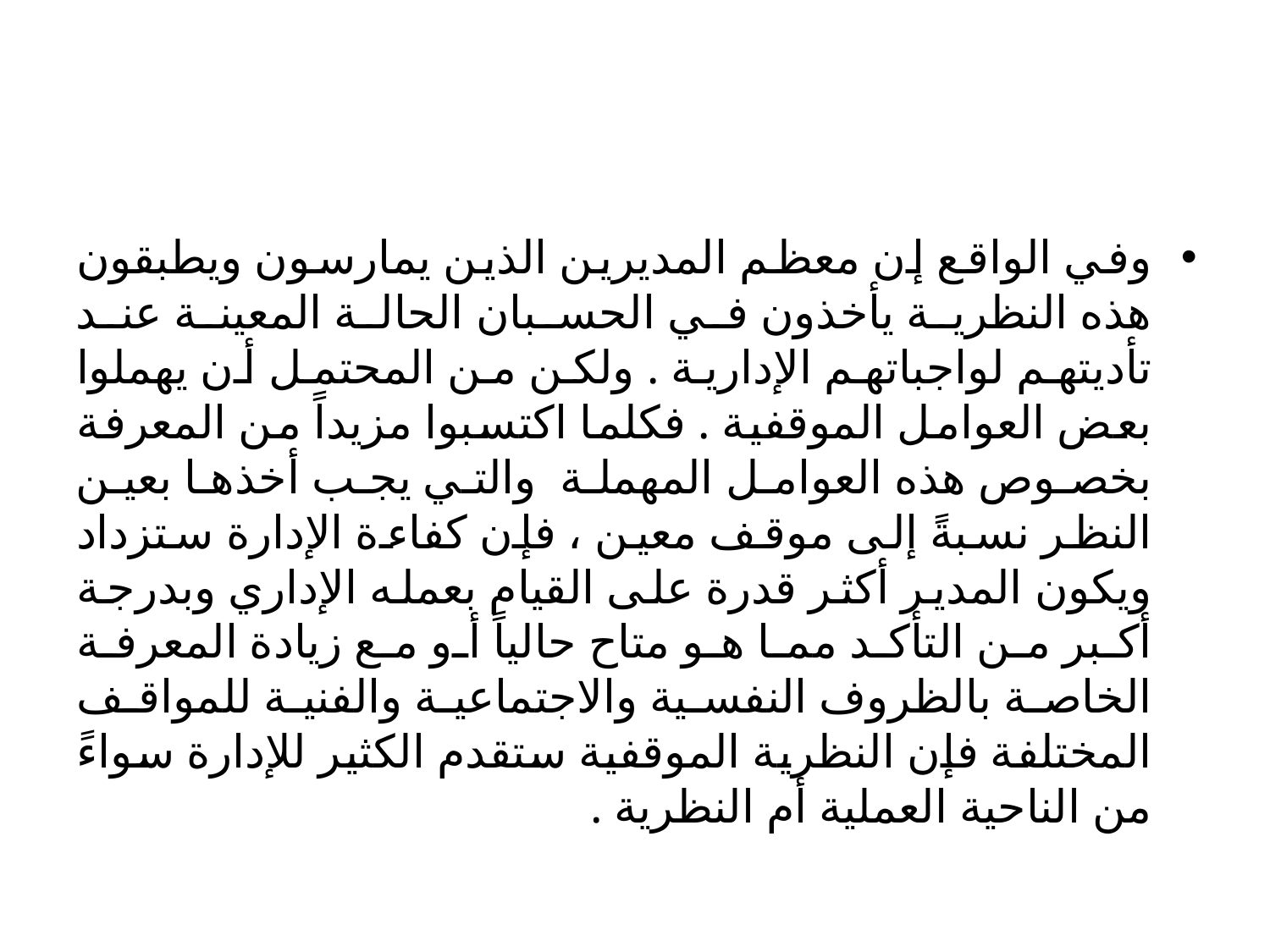

#
وفي الواقع إن معظم المديرين الذين يمارسون ويطبقون هذه النظرية يأخذون في الحسبان الحالة المعينة عند تأديتهم لواجباتهم الإدارية . ولكن من المحتمل أن يهملوا بعض العوامل الموقفية . فكلما اكتسبوا مزيداً من المعرفة بخصوص هذه العوامل المهملة  والتي يجب أخذها بعين النظر نسبةً إلى موقف معين ، فإن كفاءة الإدارة ستزداد ويكون المدير أكثر قدرة على القيام بعمله الإداري وبدرجة أكبر من التأكد مما هو متاح حالياً أو مع زيادة المعرفة الخاصة بالظروف النفسية والاجتماعية والفنية للمواقف المختلفة فإن النظرية الموقفية ستقدم الكثير للإدارة سواءً من الناحية العملية أم النظرية .